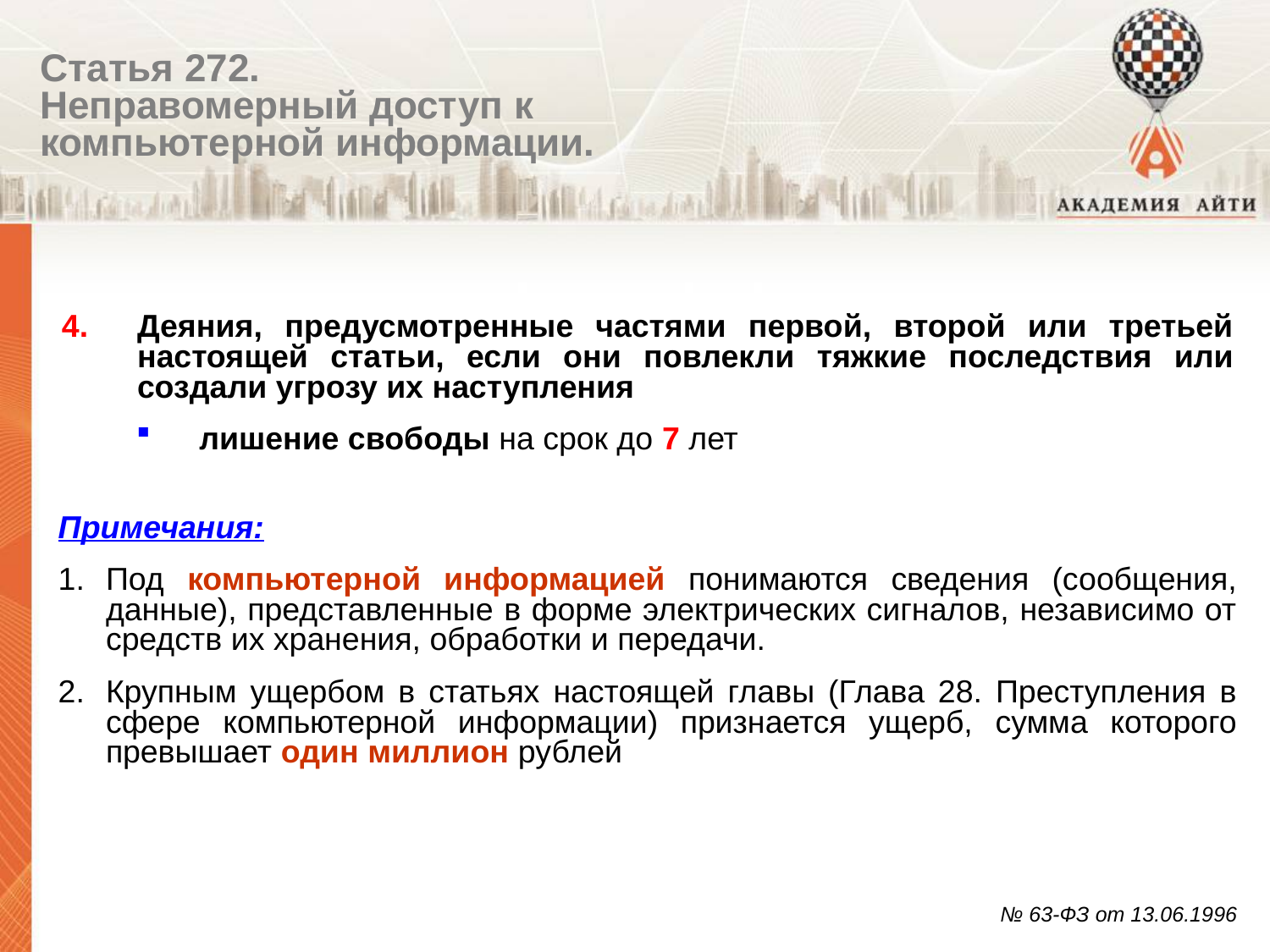

Статья 272.
Неправомерный доступ к компьютерной информации.
Деяния, предусмотренные частями первой, второй или третьей настоящей статьи, если они повлекли тяжкие последствия или создали угрозу их наступления
лишение свободы на срок до 7 лет
Примечания:
Под компьютерной информацией понимаются сведения (сообщения, данные), представленные в форме электрических сигналов, независимо от средств их хранения, обработки и передачи.
Крупным ущербом в статьях настоящей главы (Глава 28. Преступления в сфере компьютерной информации) признается ущерб, сумма которого превышает один миллион рублей
№ 63-ФЗ от 13.06.1996